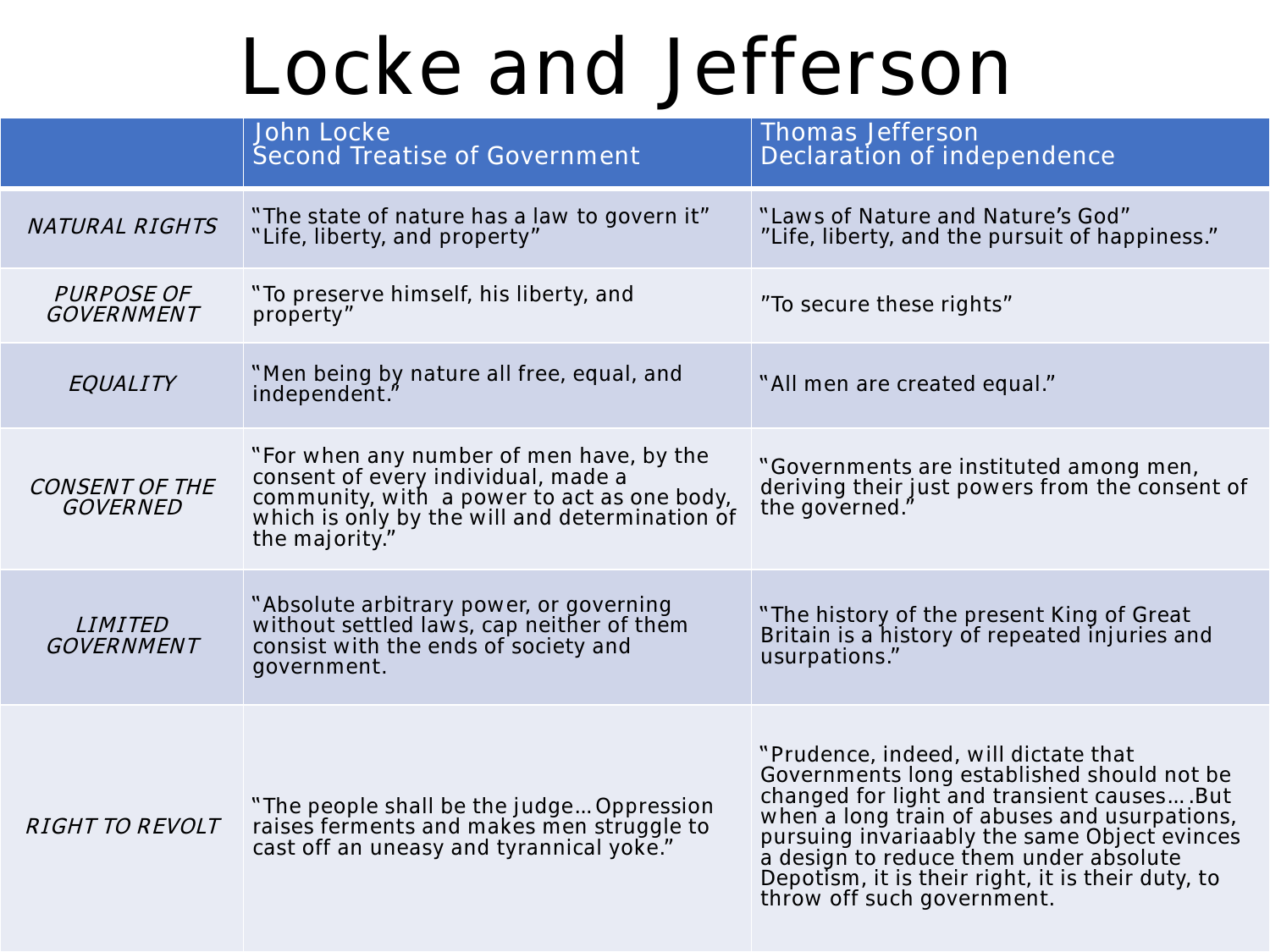

Locke and Jefferson
|  | John Locke Second Treatise of Government | Thomas Jefferson Declaration of independence |
| --- | --- | --- |
| NATURAL RIGHTS | “The state of nature has a law to govern it” “Life, liberty, and property” | “Laws of Nature and Nature’s God” ”Life, liberty, and the pursuit of happiness.” |
| PURPOSE OF GOVERNMENT | “To preserve himself, his liberty, and property” | ”To secure these rights” |
| EQUALITY | “Men being by nature all free, equal, and independent.” | “All men are created equal.” |
| CONSENT OF THE GOVERNED | “For when any number of men have, by the consent of every individual, made a community, with a power to act as one body, which is only by the will and determination of the majority.” | “Governments are instituted among men, deriving their just powers from the consent of the governed.” |
| LIMITED GOVERNMENT | “Absolute arbitrary power, or governing without settled laws, cap neither of them consist with the ends of society and government. | “The history of the present King of Great Britain is a history of repeated injuries and usurpations.” |
| RIGHT TO REVOLT | “The people shall be the judge…Oppression raises ferments and makes men struggle to cast off an uneasy and tyrannical yoke.” | “Prudence, indeed, will dictate that Governments long established should not be changed for light and transient causes….But when a long train of abuses and usurpations, pursuing invariaably the same Object evinces a design to reduce them under absolute Depotism, it is their right, it is their duty, to throw off such government. |